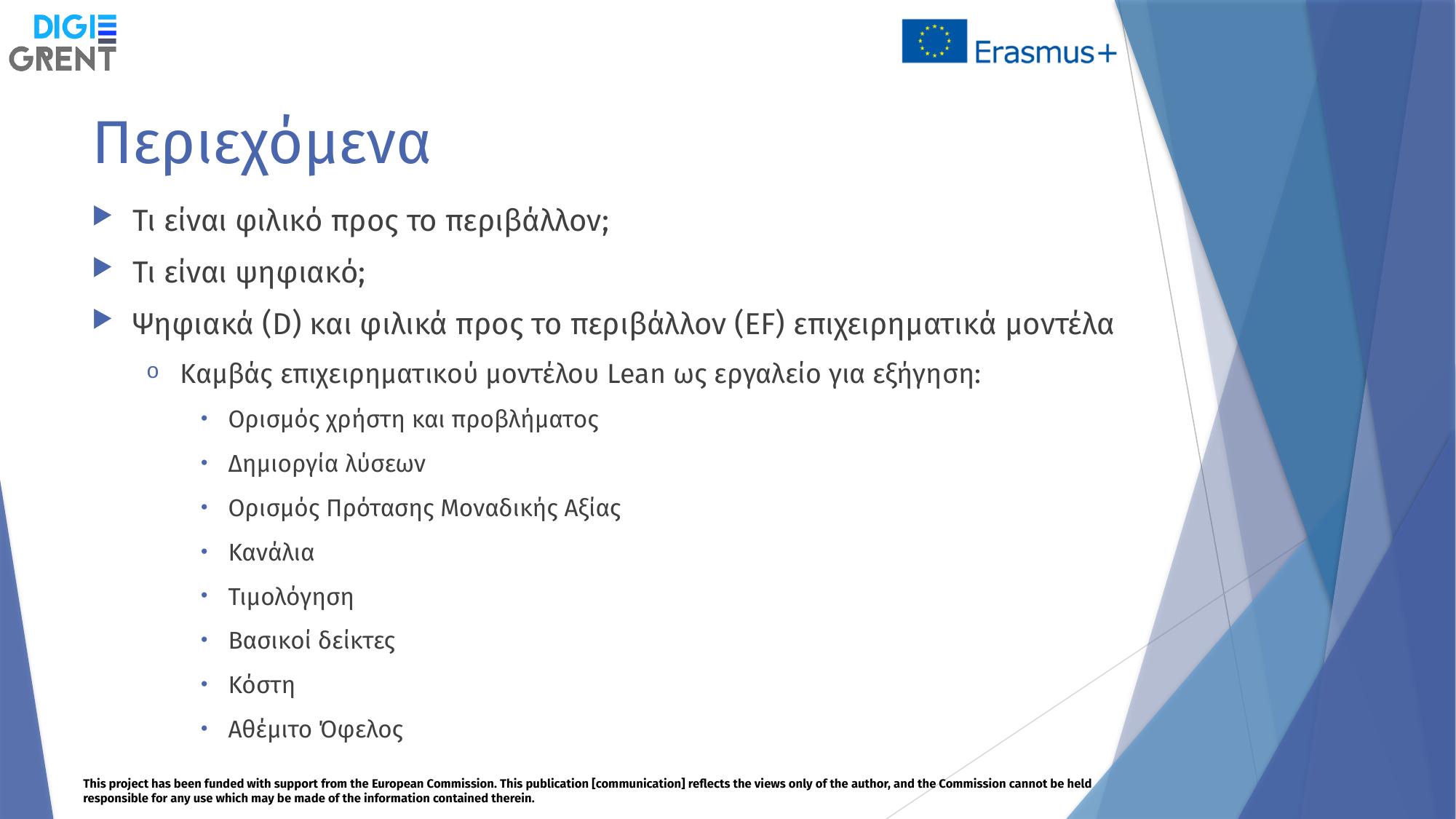

# Περιεχόμενα
Τι είναι φιλικό προς το περιβάλλον;
Τι είναι ψηφιακό;
Ψηφιακά (D) και φιλικά προς το περιβάλλον (EF) επιχειρηματικά μοντέλα
Καμβάς επιχειρηματικού μοντέλου Lean ως εργαλείο για εξήγηση:
Ορισμός χρήστη και προβλήματος
Δημιοργία λύσεων
Ορισμός Πρότασης Μοναδικής Αξίας
Κανάλια
Τιμολόγηση
Βασικοί δείκτες
Κόστη
Αθέμιτο Όφελος